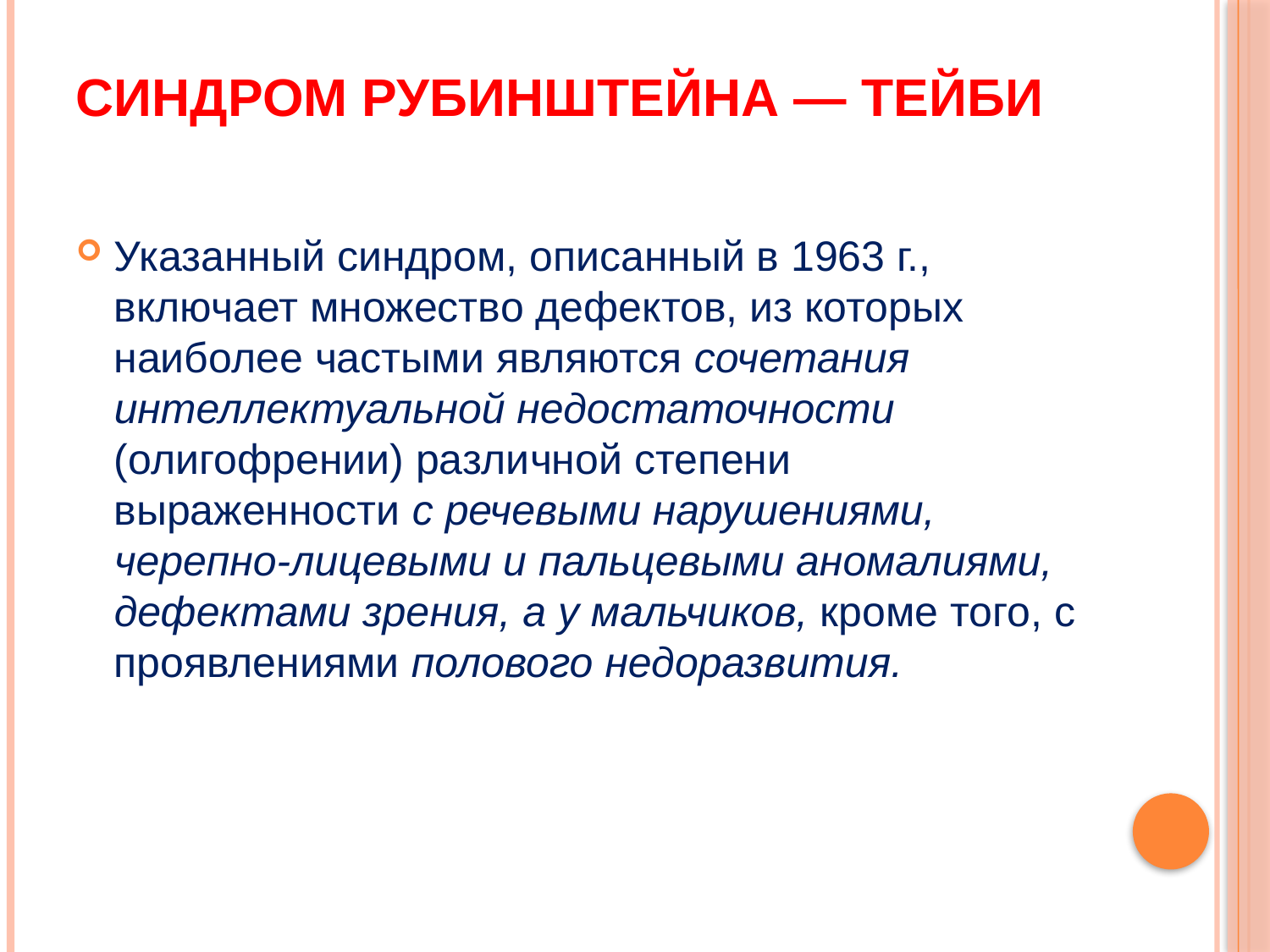

# Синдром Рубинштейна — Тейби
Указанный синдром, описанный в 1963 г., включает множе­ство дефектов, из которых наиболее частыми являются сочета­ния интеллектуальной недостаточности (олигофрении) раз­личной степени выраженности с речевыми нарушениями, черепно-лицевыми и пальцевыми аномалиями, дефектами зре­ния, а у мальчиков, кроме того, с проявлениями полового не­доразвития.